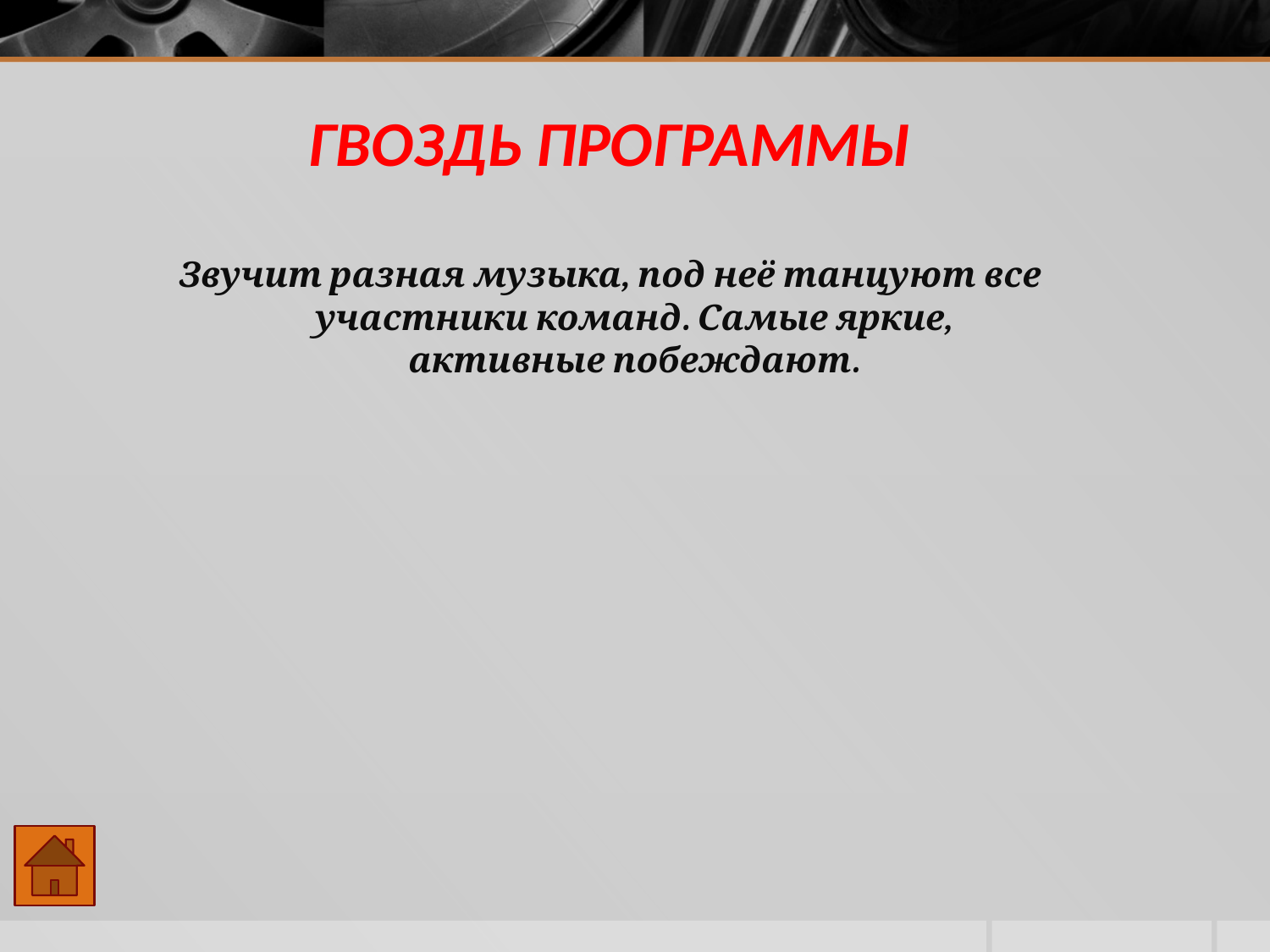

ГВОЗДЬ ПРОГРАММЫ
Звучит разная музыка, под неё танцуют все участники команд. Самые яркие, активные побеждают.